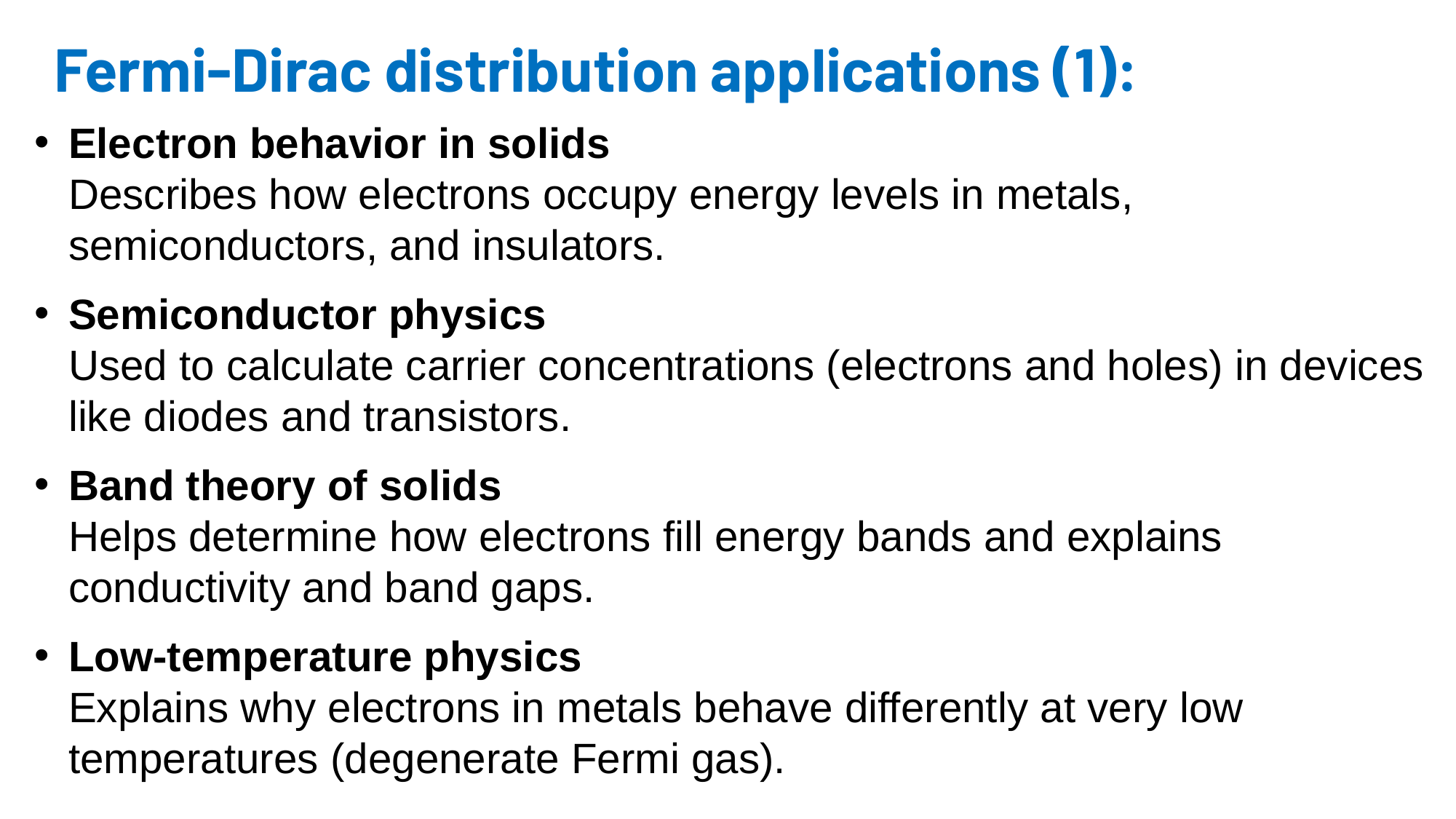

Fermi-Dirac distribution applications (1):
Electron behavior in solids
Describes how electrons occupy energy levels in metals, semiconductors, and insulators.
Semiconductor physics
Used to calculate carrier concentrations (electrons and holes) in devices like diodes and transistors.
Band theory of solids
Helps determine how electrons fill energy bands and explains conductivity and band gaps.
Low-temperature physics
Explains why electrons in metals behave differently at very low temperatures (degenerate Fermi gas).